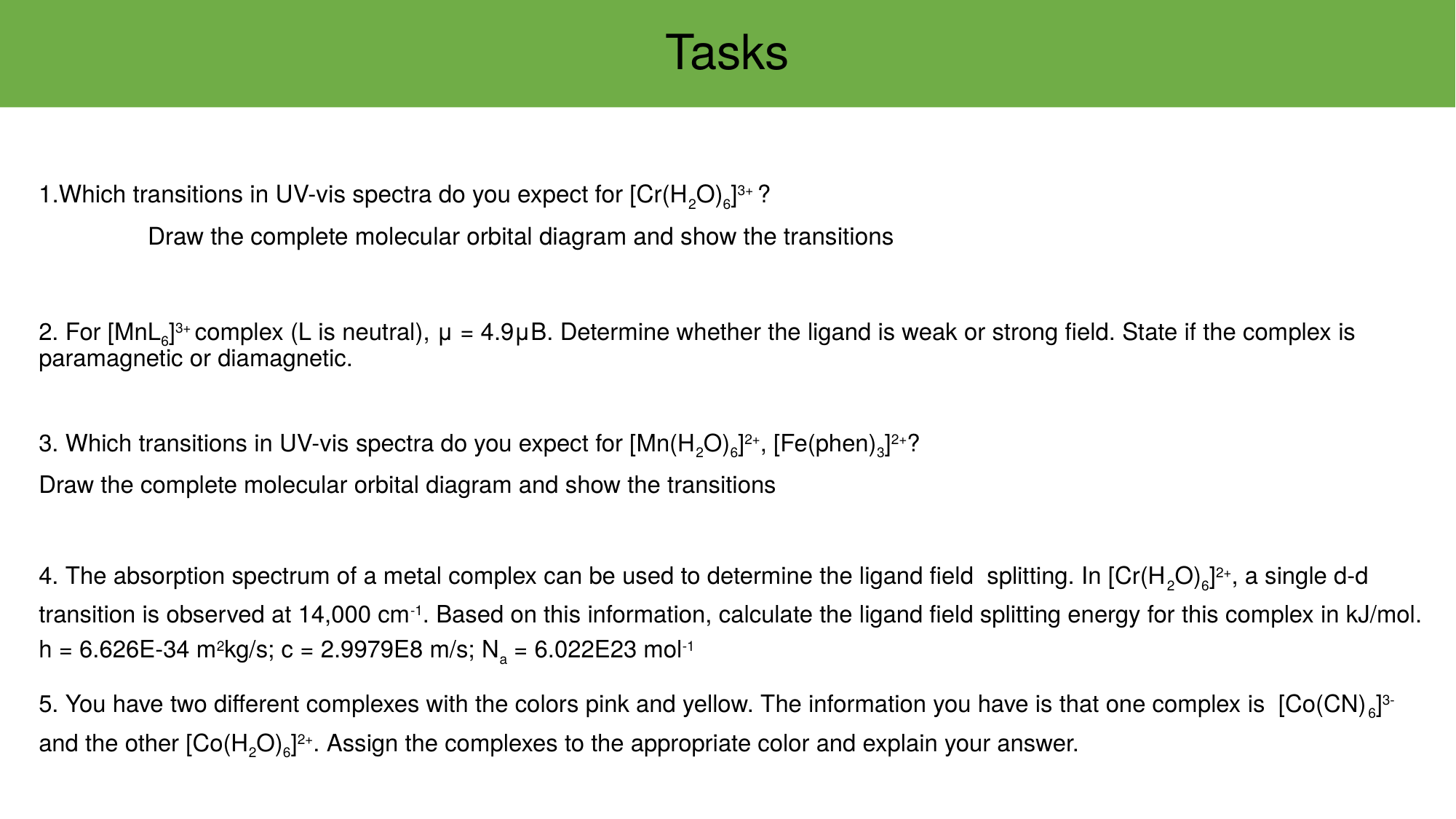

# Tasks
Which transitions in UV-vis spectra do you expect for [Cr(H2O)6]3+ ?
	Draw the complete molecular orbital diagram and show the transitions

2. For [MnL6]3+ complex (L is neutral), μ = 4.9μB. Determine whether the ligand is weak or strong field. State if the complex is paramagnetic or diamagnetic.

3. Which transitions in UV-vis spectra do you expect for [Mn(H2O)6]2+, [Fe(phen)3]2+?
Draw the complete molecular orbital diagram and show the transitions

4. The absorption spectrum of a metal complex can be used to determine the ligand field  splitting. In [Cr(H2O)6]2+, a single d-d transition is observed at 14,000 cm-1. Based on this information, calculate the ligand field splitting energy for this complex in kJ/mol. h = 6.626E-34 m2kg/s; c = 2.9979E8 m/s; Na = 6.022E23 mol-1
5. You have two different complexes with the colors pink and yellow. The information you have is that one complex is  [Co(CN)6]3- and the other [Co(H2O)6]2+. Assign the complexes to the appropriate color and explain your answer.